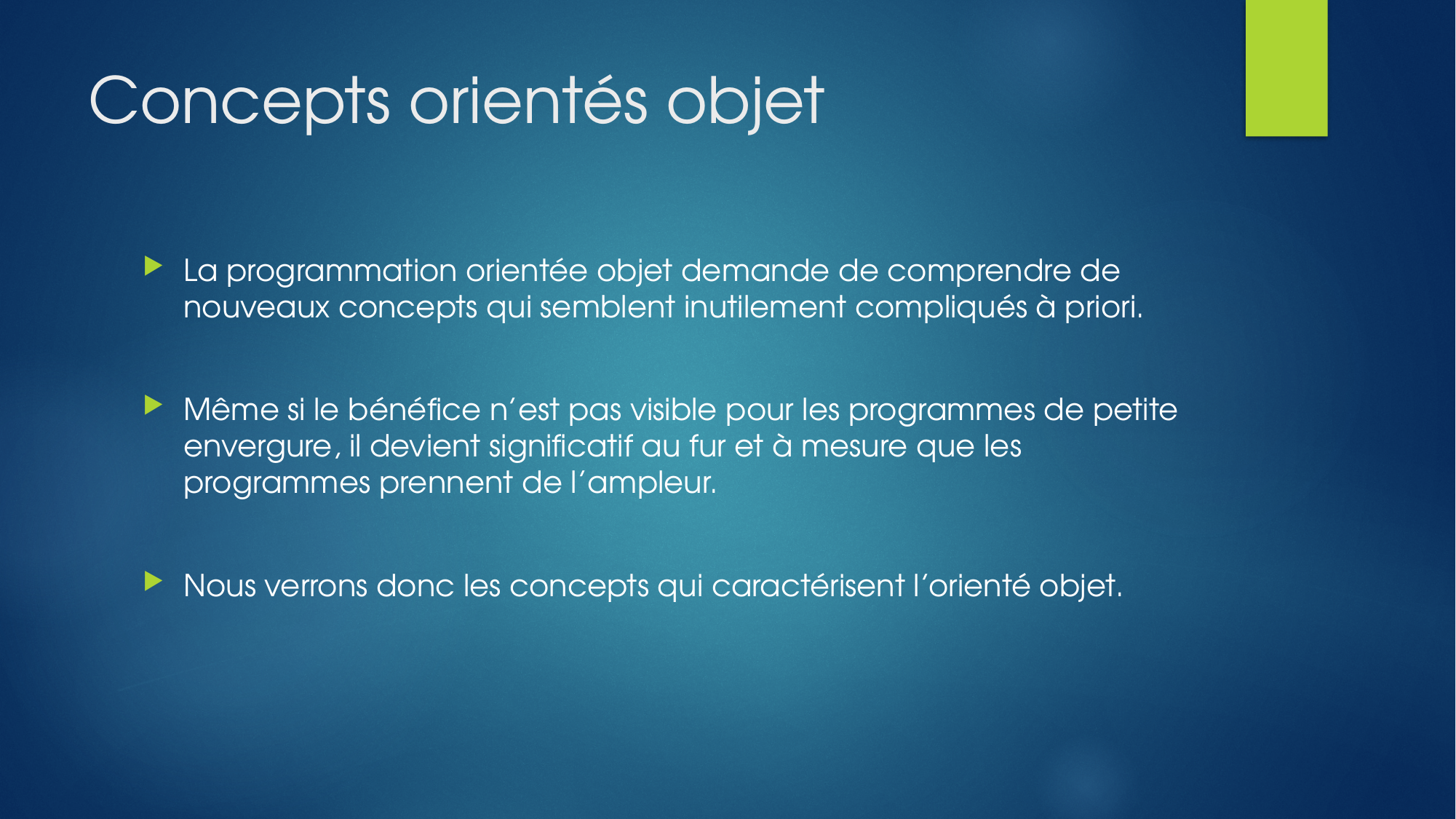

# Concepts orientés objet
La programmation orientée objet demande de comprendre de nouveaux concepts qui semblent inutilement compliqués à priori.

Même si le bénéfice n’est pas visible pour les programmes de petite envergure, il devient significatif au fur et à mesure que les programmes prennent de l’ampleur.

Nous verrons donc les concepts qui caractérisent l’orienté objet.